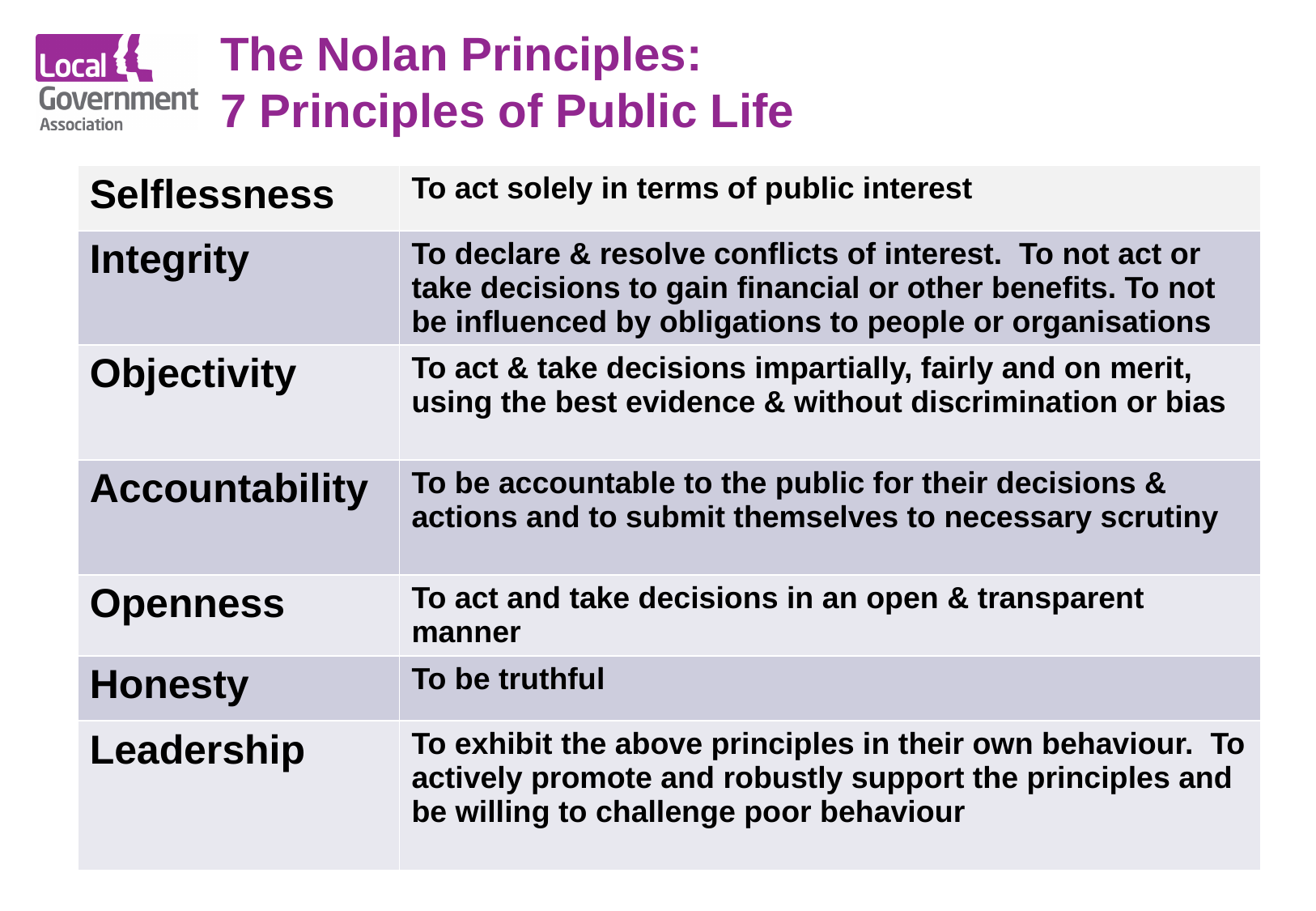

# The Nolan Principles: 7 Principles of Public Life
| Selflessness | To act solely in terms of public interest |
| --- | --- |
| Integrity | To declare & resolve conflicts of interest. To not act or take decisions to gain financial or other benefits. To not be influenced by obligations to people or organisations |
| Objectivity | To act & take decisions impartially, fairly and on merit, using the best evidence & without discrimination or bias |
| Accountability | To be accountable to the public for their decisions & actions and to submit themselves to necessary scrutiny |
| Openness | To act and take decisions in an open & transparent manner |
| Honesty | To be truthful |
| Leadership | To exhibit the above principles in their own behaviour. To actively promote and robustly support the principles and be willing to challenge poor behaviour |